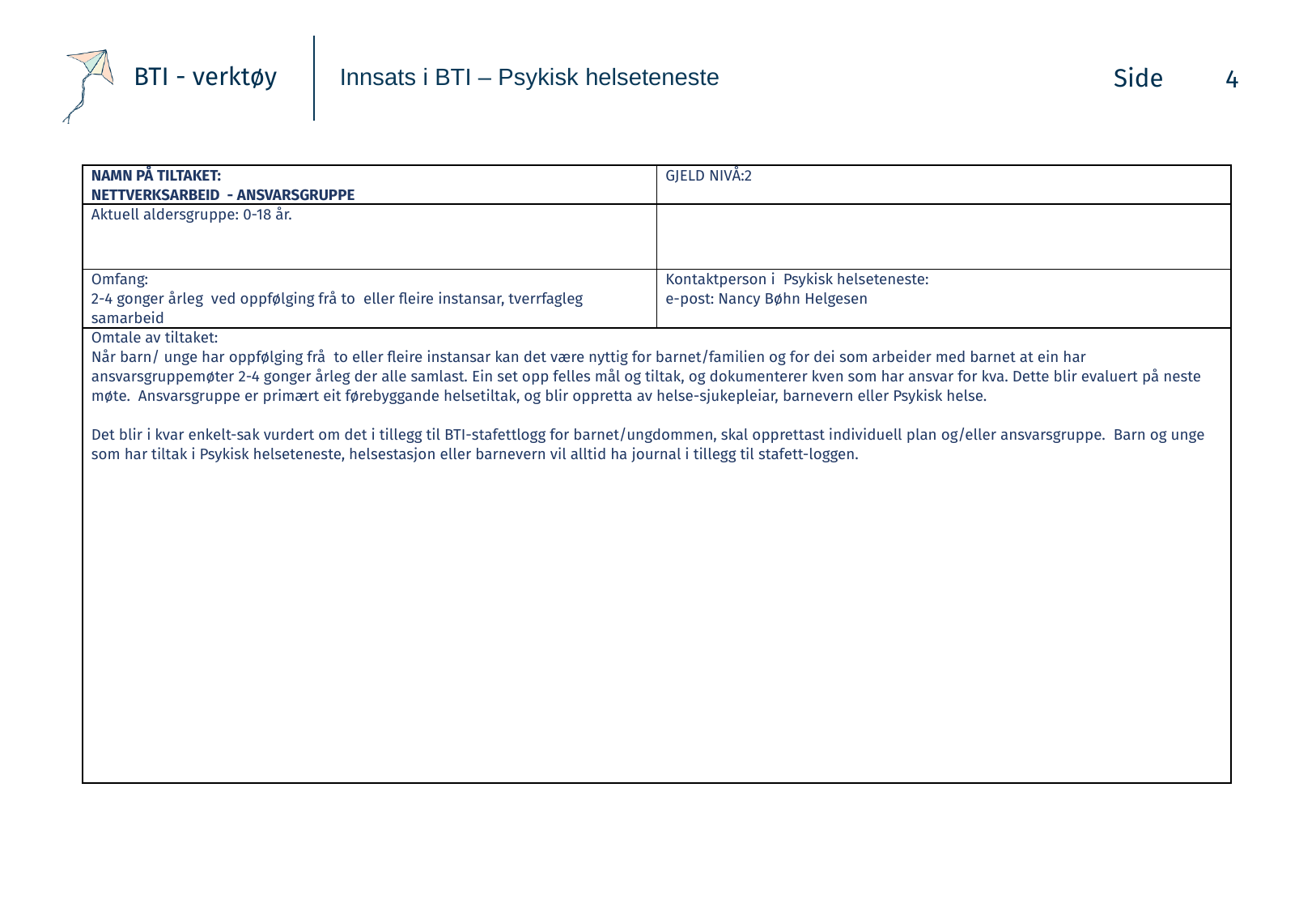

# Innsats i BTI – Psykisk helseteneste
4
| NAMN PÅ TILTAKET: NETTVERKSARBEID - ANSVARSGRUPPE | GJELD NIVÅ:2 |
| --- | --- |
| Aktuell aldersgruppe: 0-18 år. |  |
| Omfang: 2-4 gonger årleg ved oppfølging frå to eller fleire instansar, tverrfagleg samarbeid | Kontaktperson i Psykisk helseteneste: e-post: Nancy Bøhn Helgesen |
| Omtale av tiltaket: Når barn/ unge har oppfølging frå to eller fleire instansar kan det være nyttig for barnet/familien og for dei som arbeider med barnet at ein har ansvarsgruppemøter 2-4 gonger årleg der alle samlast. Ein set opp felles mål og tiltak, og dokumenterer kven som har ansvar for kva. Dette blir evaluert på neste møte. Ansvarsgruppe er primært eit førebyggande helsetiltak, og blir oppretta av helse-sjukepleiar, barnevern eller Psykisk helse. Det blir i kvar enkelt-sak vurdert om det i tillegg til BTI-stafettlogg for barnet/ungdommen, skal opprettast individuell plan og/eller ansvarsgruppe. Barn og unge som har tiltak i Psykisk helseteneste, helsestasjon eller barnevern vil alltid ha journal i tillegg til stafett-loggen. |  |